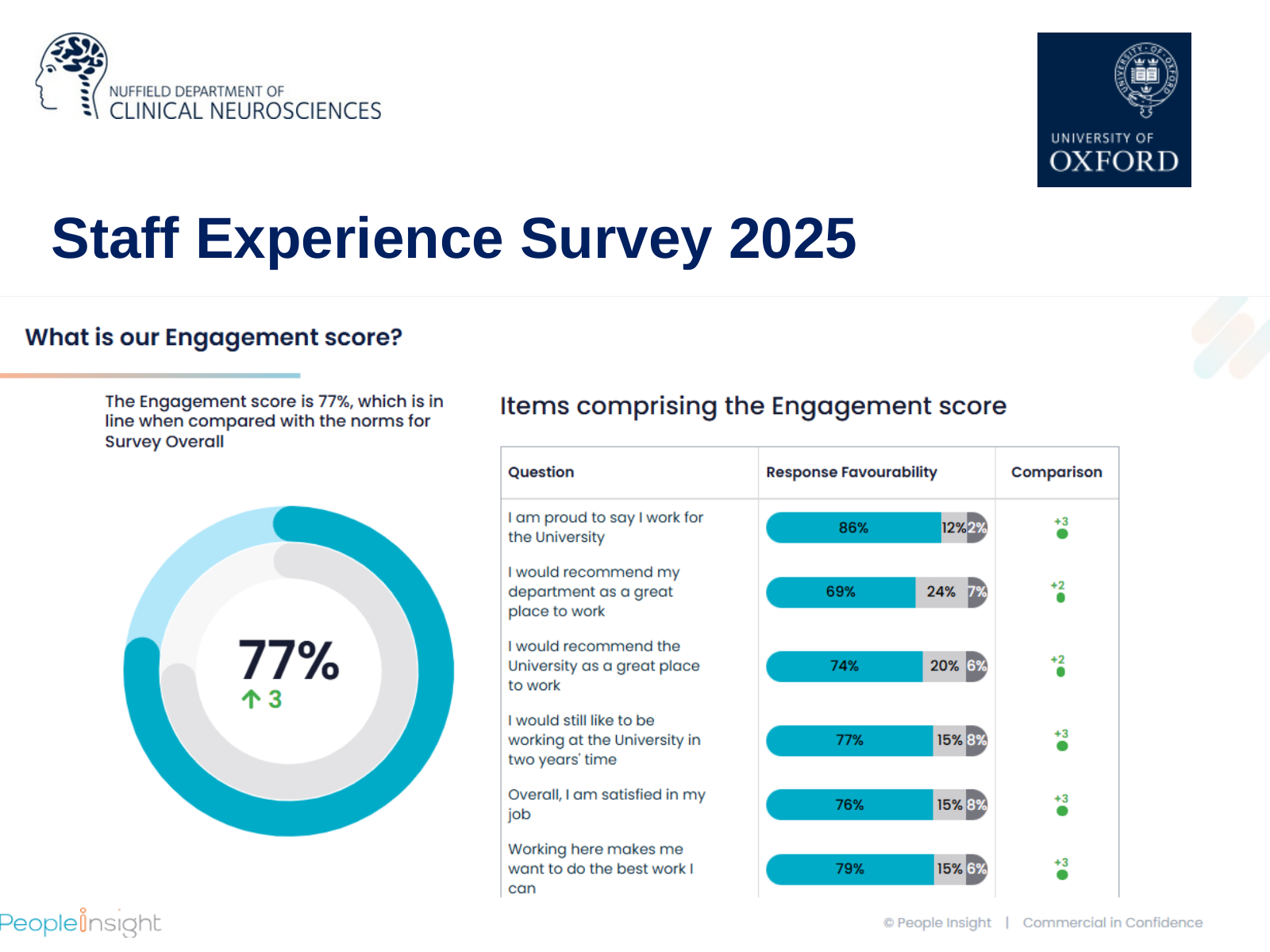

Staff Experience Survey 2025

www.ndcn.ox.ac.uk  |  @NDCNOxford